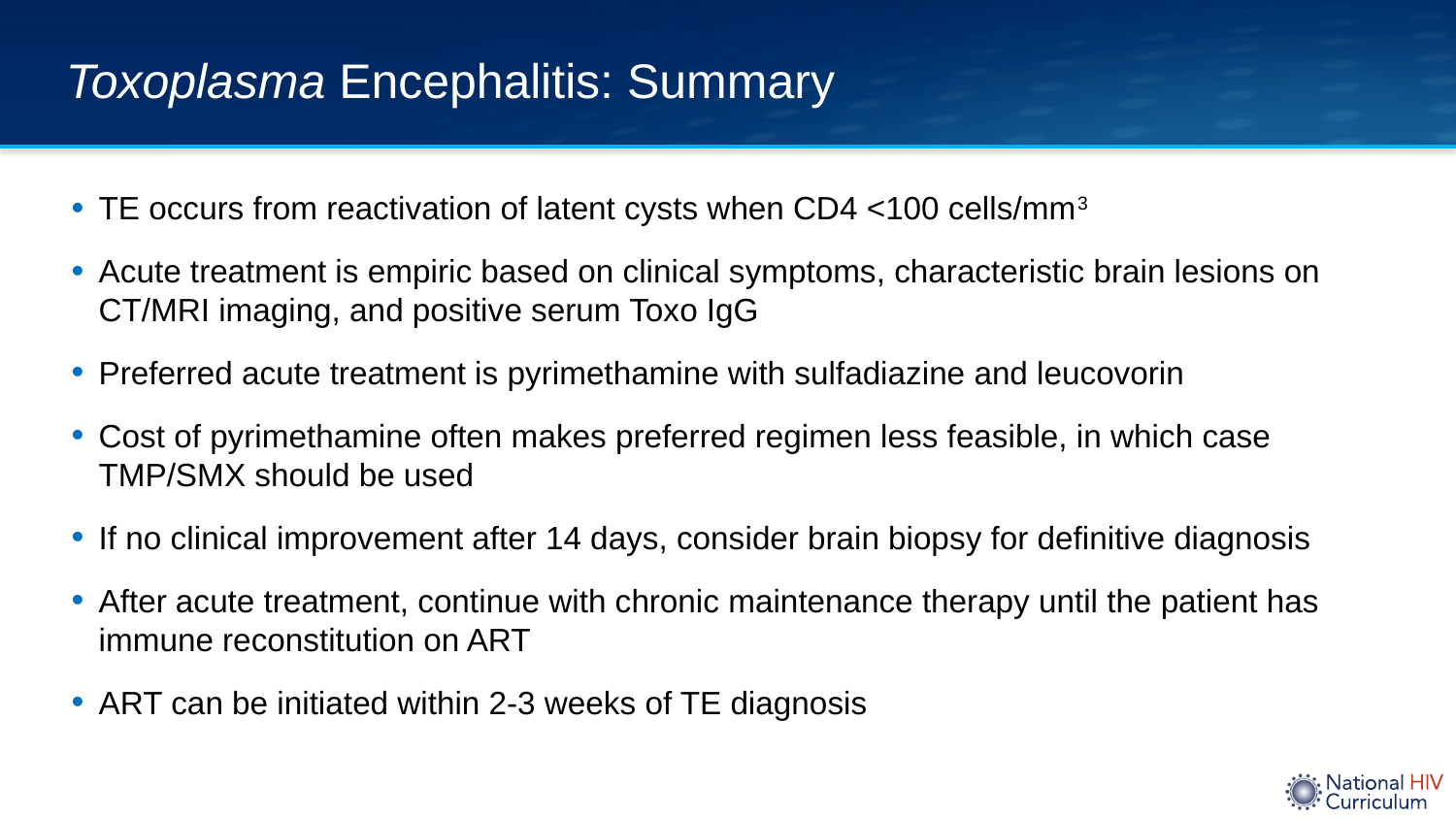

# Toxoplasma Encephalitis: Summary
TE occurs from reactivation of latent cysts when CD4 <100 cells/mm3
Acute treatment is empiric based on clinical symptoms, characteristic brain lesions on CT/MRI imaging, and positive serum Toxo IgG
Preferred acute treatment is pyrimethamine with sulfadiazine and leucovorin
Cost of pyrimethamine often makes preferred regimen less feasible, in which case TMP/SMX should be used
If no clinical improvement after 14 days, consider brain biopsy for definitive diagnosis
After acute treatment, continue with chronic maintenance therapy until the patient has immune reconstitution on ART
ART can be initiated within 2-3 weeks of TE diagnosis